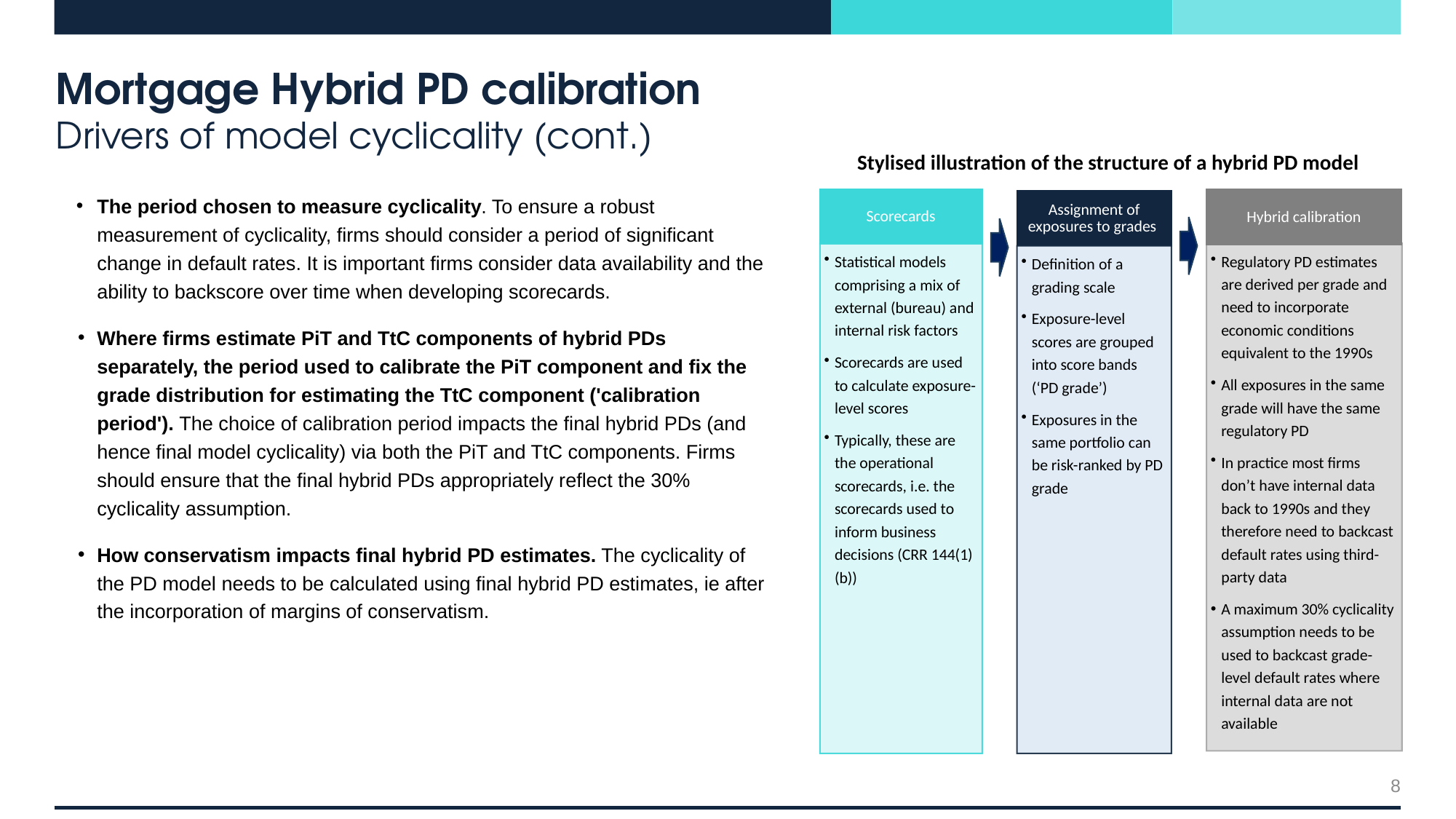

# Mortgage Hybrid PD calibration Drivers of model cyclicality (cont.)
Stylised illustration of the structure of a hybrid PD model
Scorecards
Hybrid calibration
Regulatory PD estimates are derived per grade and need to incorporate economic conditions equivalent to the 1990s
All exposures in the same grade will have the same regulatory PD
In practice most firms don’t have internal data back to 1990s and they  therefore need to backcast default rates using third-party data
A maximum 30% cyclicality assumption needs to be used to backcast grade-level default rates where internal data are not available

Assignment of exposures to grades

Statistical models comprising a mix of external (bureau) and internal risk factors
Scorecards are used to calculate exposure-level scores
Typically, these are the operational scorecards, i.e. the scorecards used to inform business decisions (CRR 144(1)(b))
Definition of a grading scale
Exposure-level scores are grouped into score bands (‘PD grade’)
Exposures in the same portfolio can be risk-ranked by PD grade

The period chosen to measure cyclicality. To ensure a robust measurement of cyclicality, firms should consider a period of significant change in default rates. It is important firms consider data availability and the ability to backscore over time when developing scorecards.
Where firms estimate PiT and TtC components of hybrid PDs separately, the period used to calibrate the PiT component and fix the grade distribution for estimating the TtC component ('calibration period'). The choice of calibration period impacts the final hybrid PDs (and hence final model cyclicality) via both the PiT and TtC components. Firms should ensure that the final hybrid PDs appropriately reflect the 30% cyclicality assumption.
How conservatism impacts final hybrid PD estimates. The cyclicality of the PD model needs to be calculated using final hybrid PD estimates, ie after the incorporation of margins of conservatism.
8